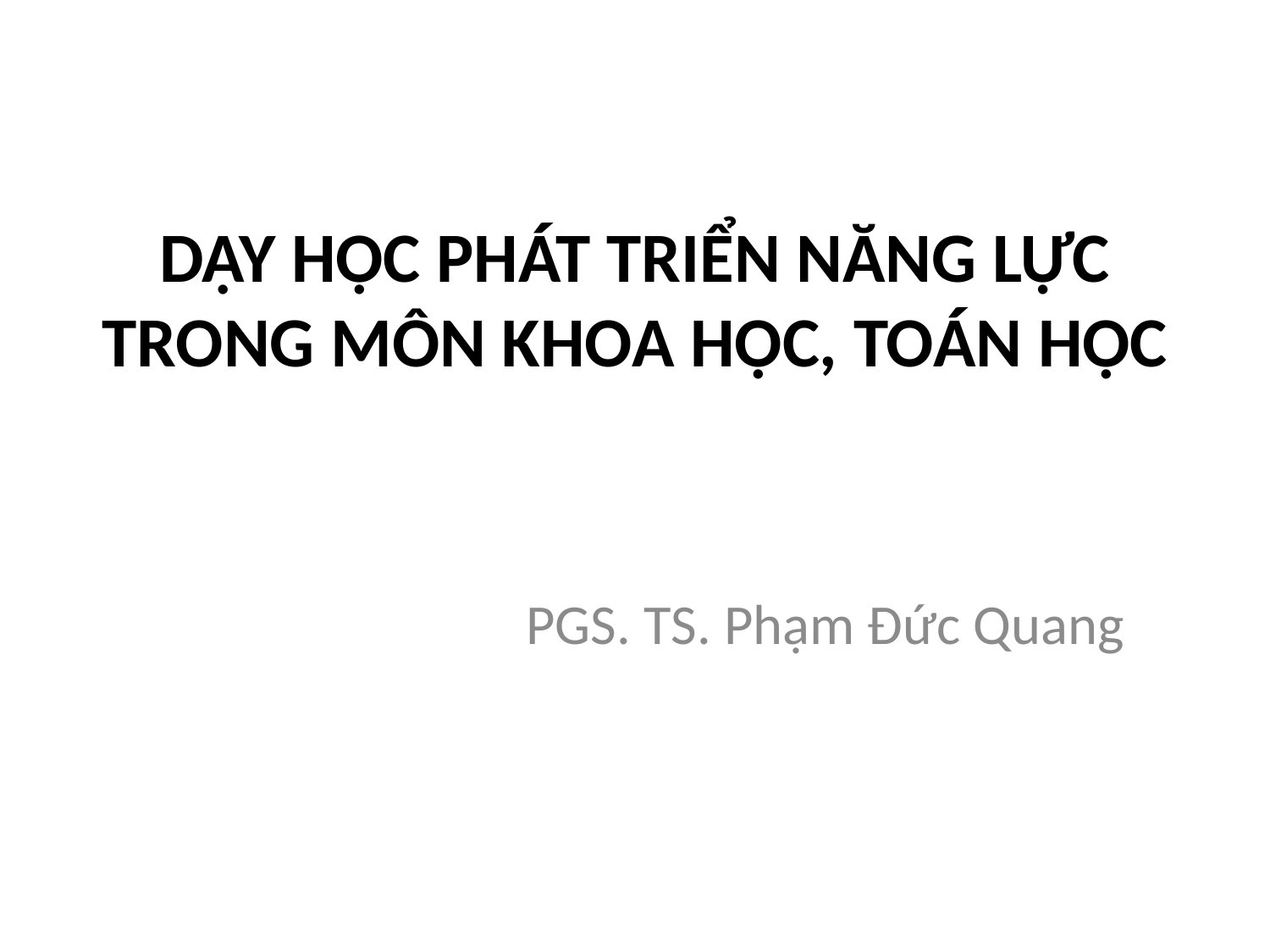

# DẠY HỌC PHÁT TRIỂN NĂNG LỰC TRONG MÔN KHOA HỌC, TOÁN HỌC
PGS. TS. Phạm Đức Quang